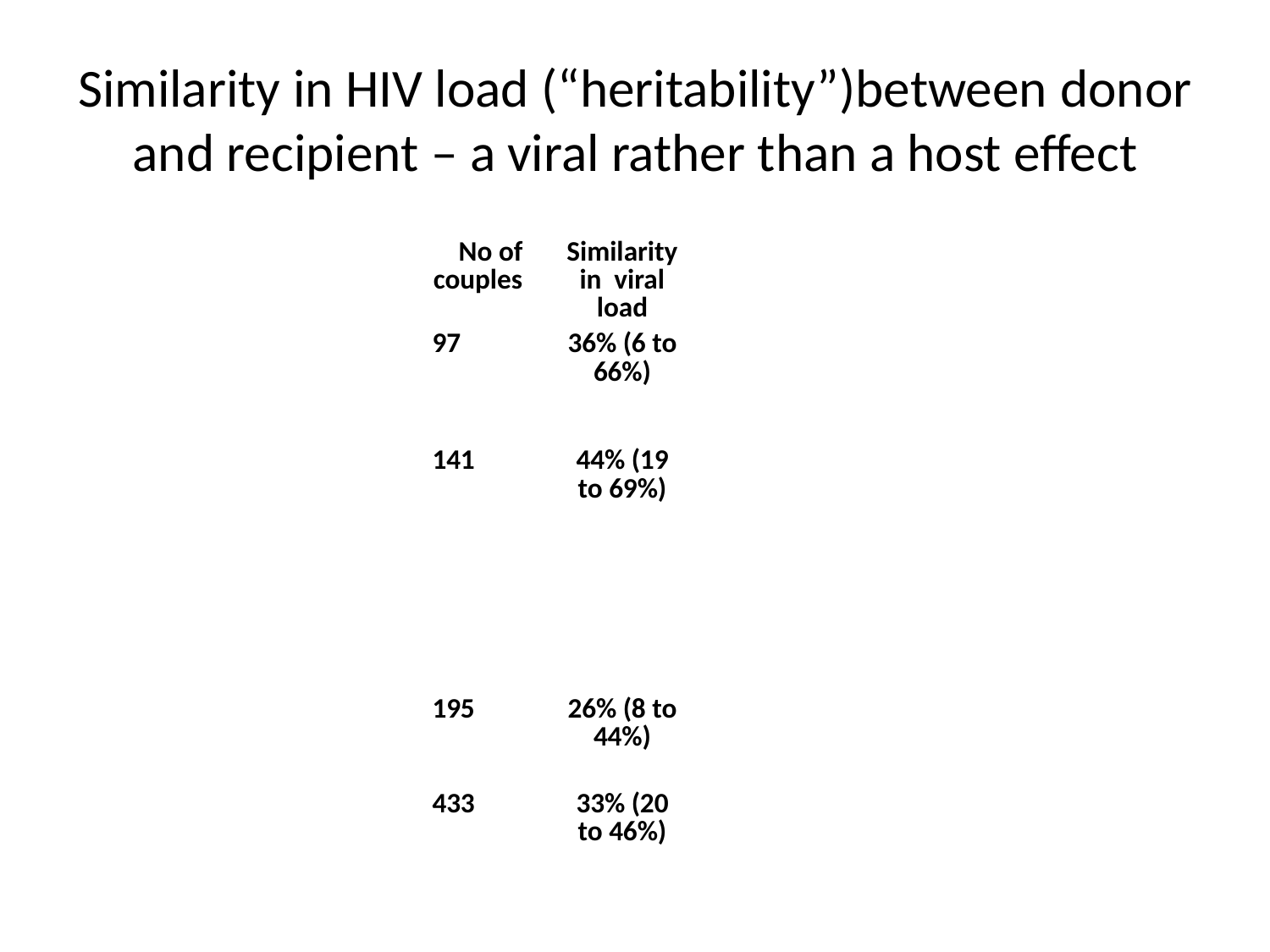

# Similarity in HIV load (“heritability”)between donor and recipient – a viral rather than a host effect
| No of couples | Similarity in viral load |  |  |  |
| --- | --- | --- | --- | --- |
| 97 | 36% (6 to 66%) |  |  |  |
| 141 | 44% (19 to 69%) |  |  |  |
| 195 | 26% (8 to 44%) |  |  |  |
| 433 | 33% (20 to 46%) |  |  |  |